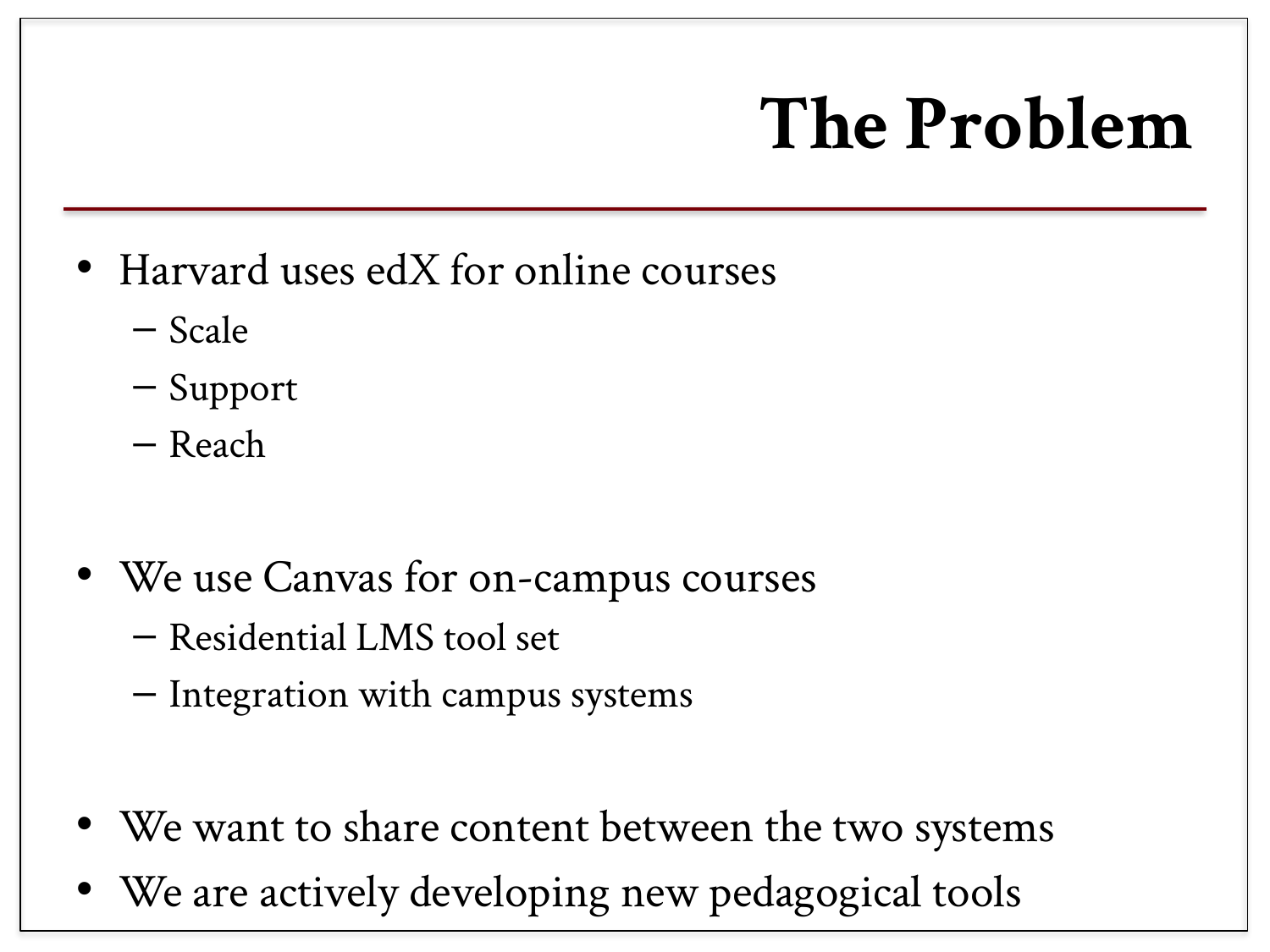

# The Problem
Harvard uses edX for online courses
Scale
Support
Reach

We use Canvas for on-campus courses
Residential LMS tool set
Integration with campus systems

We want to share content between the two systems
We are actively developing new pedagogical tools